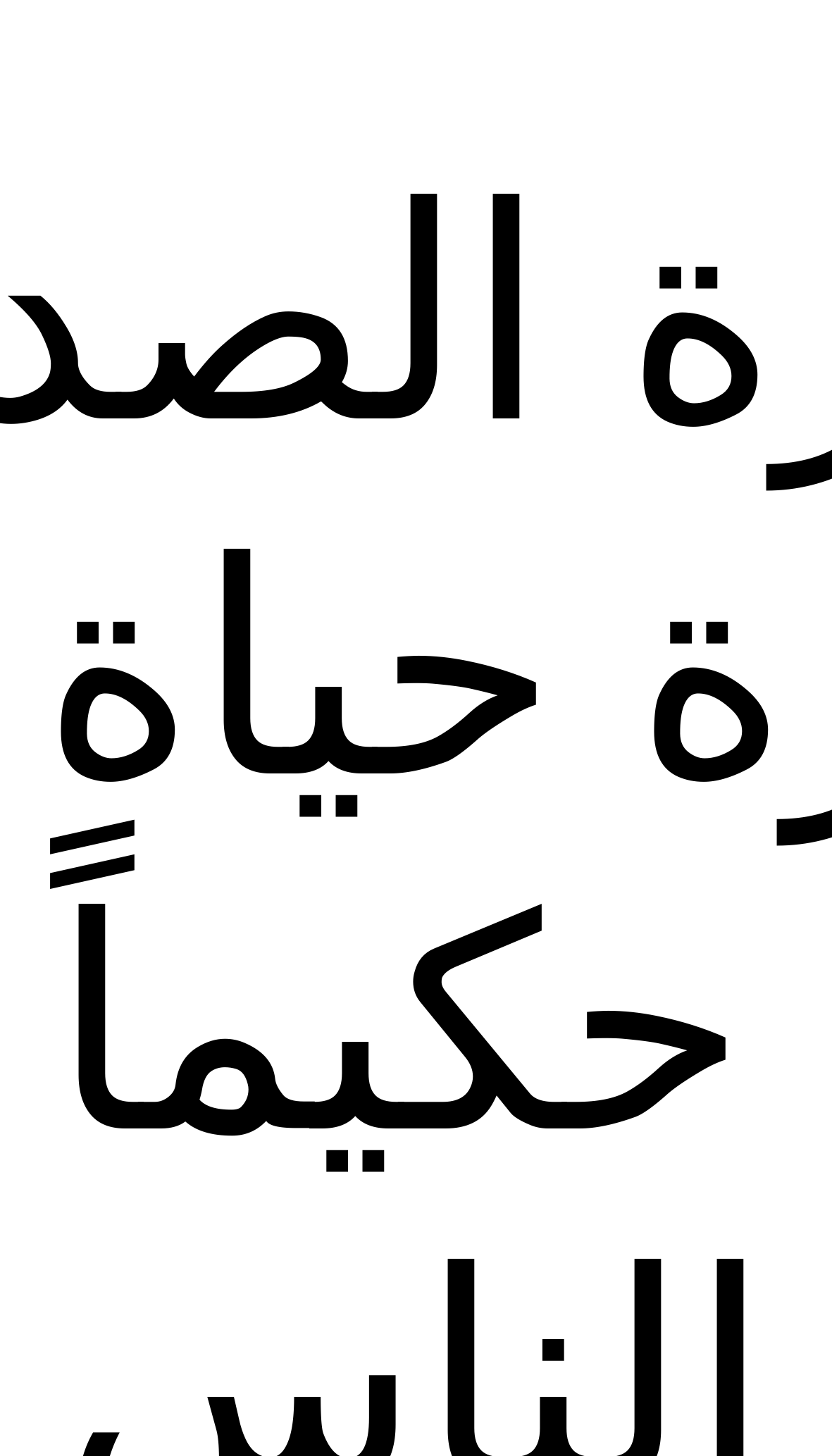

ثمرة الصديق شجرة حياة ومن كان حكيماً ربح الناس